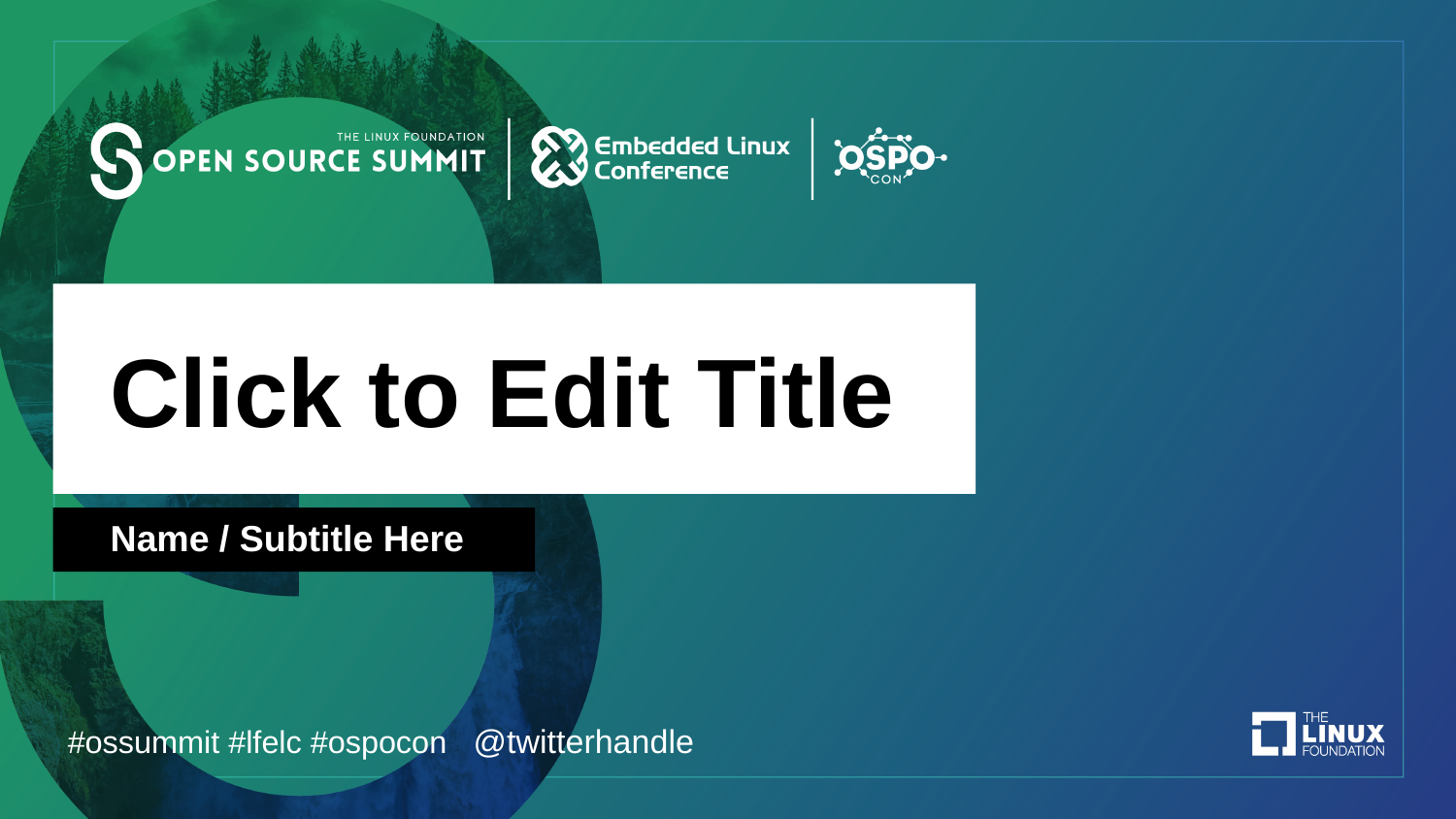

Click to Edit Title
Name / Subtitle Here
#ossummit #lfelc #ospocon
@twitterhandle